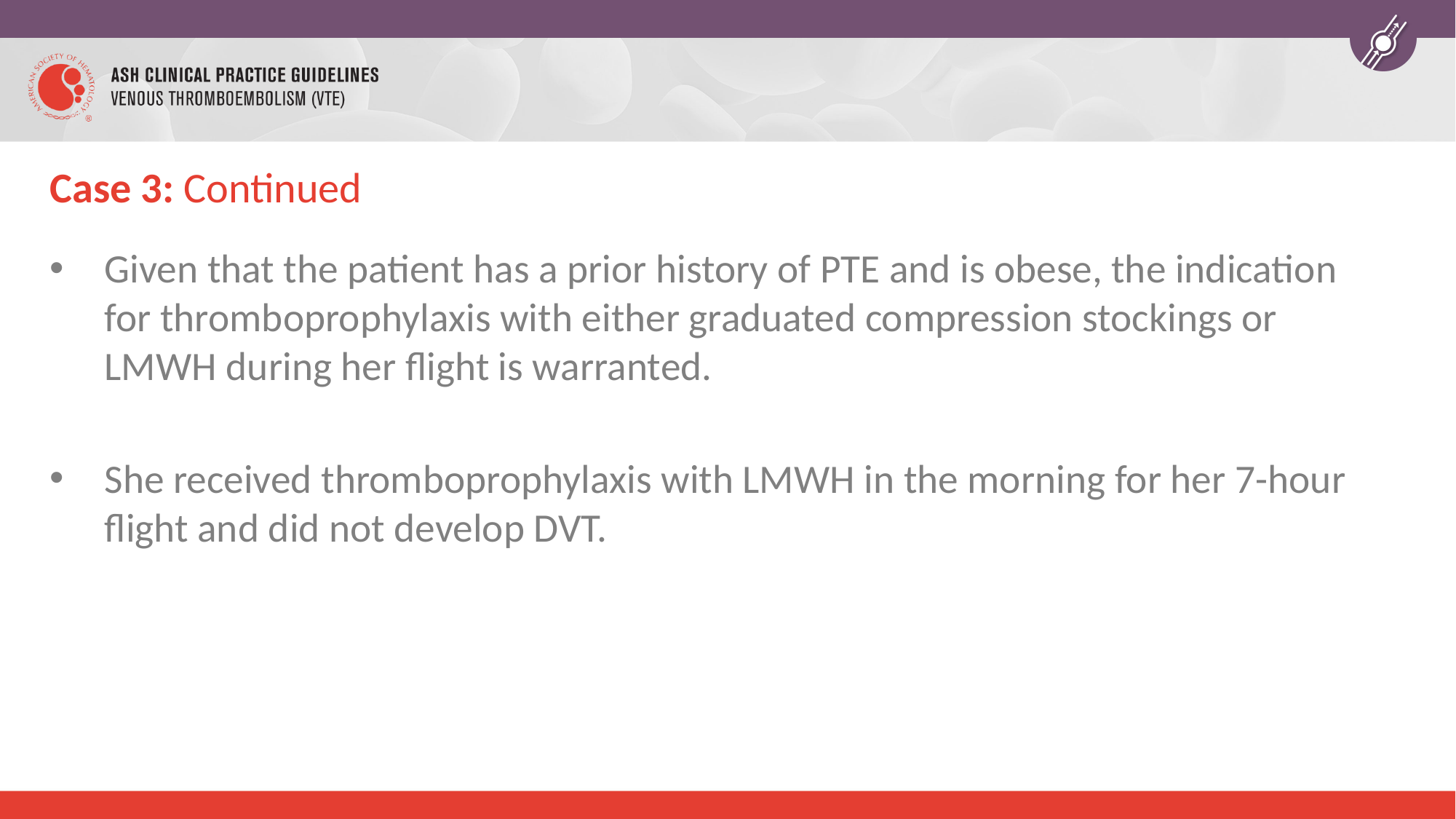

# Case 3: Continued
Given that the patient has a prior history of PTE and is obese, the indication for thromboprophylaxis with either graduated compression stockings or LMWH during her flight is warranted.

She received thromboprophylaxis with LMWH in the morning for her 7-hour flight and did not develop DVT.